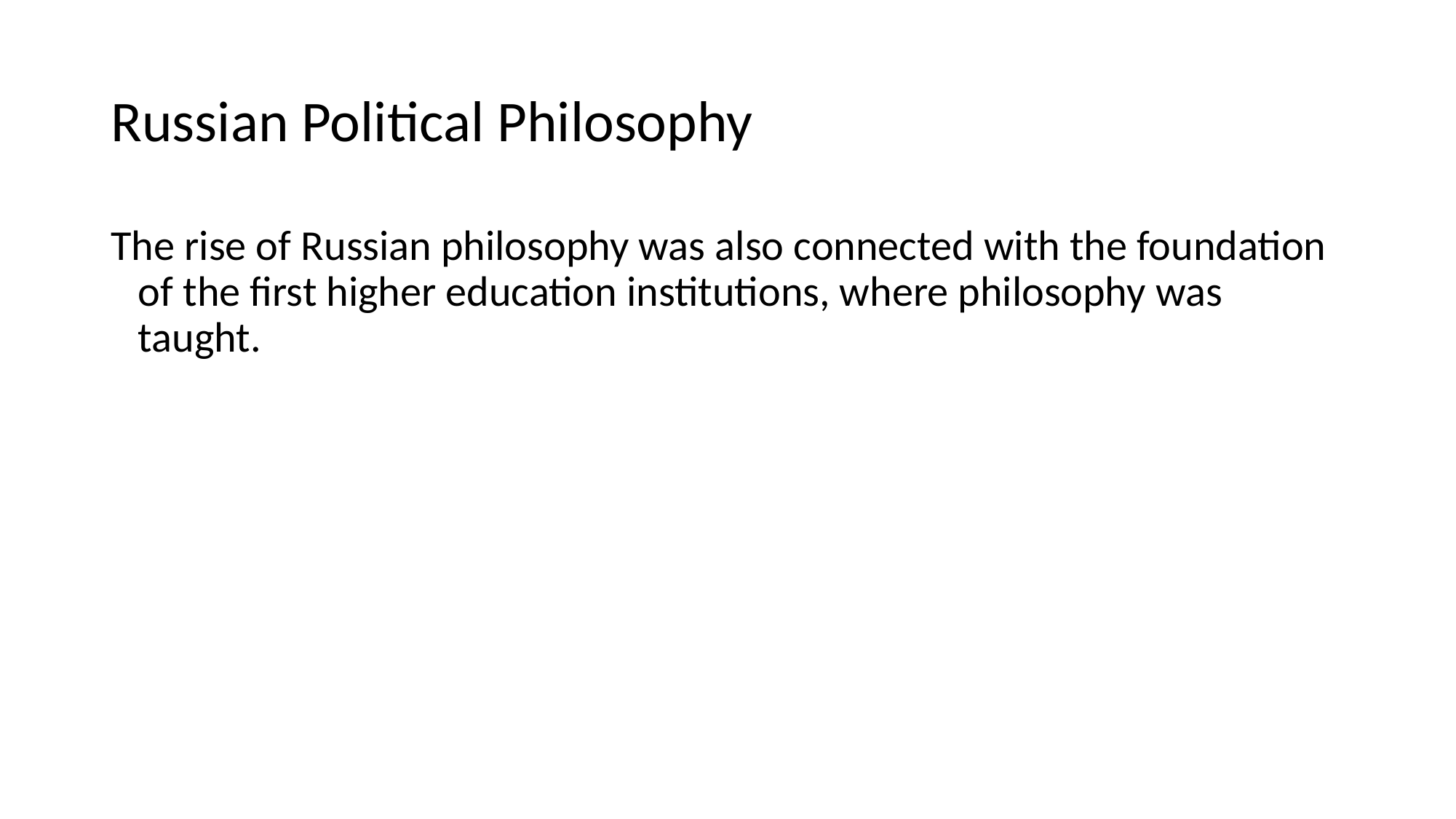

# Russian Political Philosophy
The rise of Russian philosophy was also connected with the foundation of the first higher education institutions, where philosophy was taught.